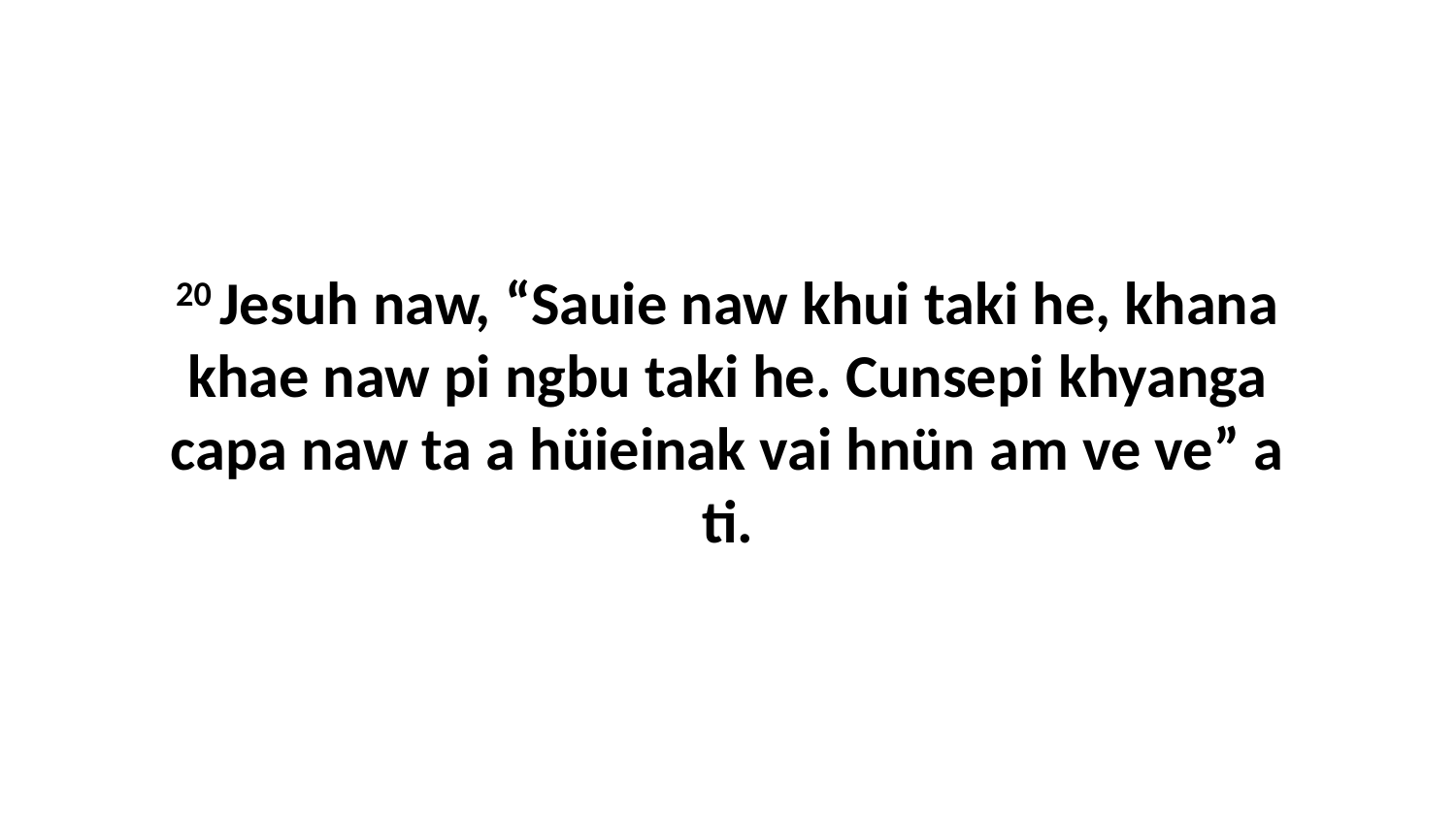

20 Jesuh naw, “Sauie naw khui taki he, khana khae naw pi ngbu taki he. Cunsepi khyanga capa naw ta a hüieinak vai hnün am ve ve” a ti.